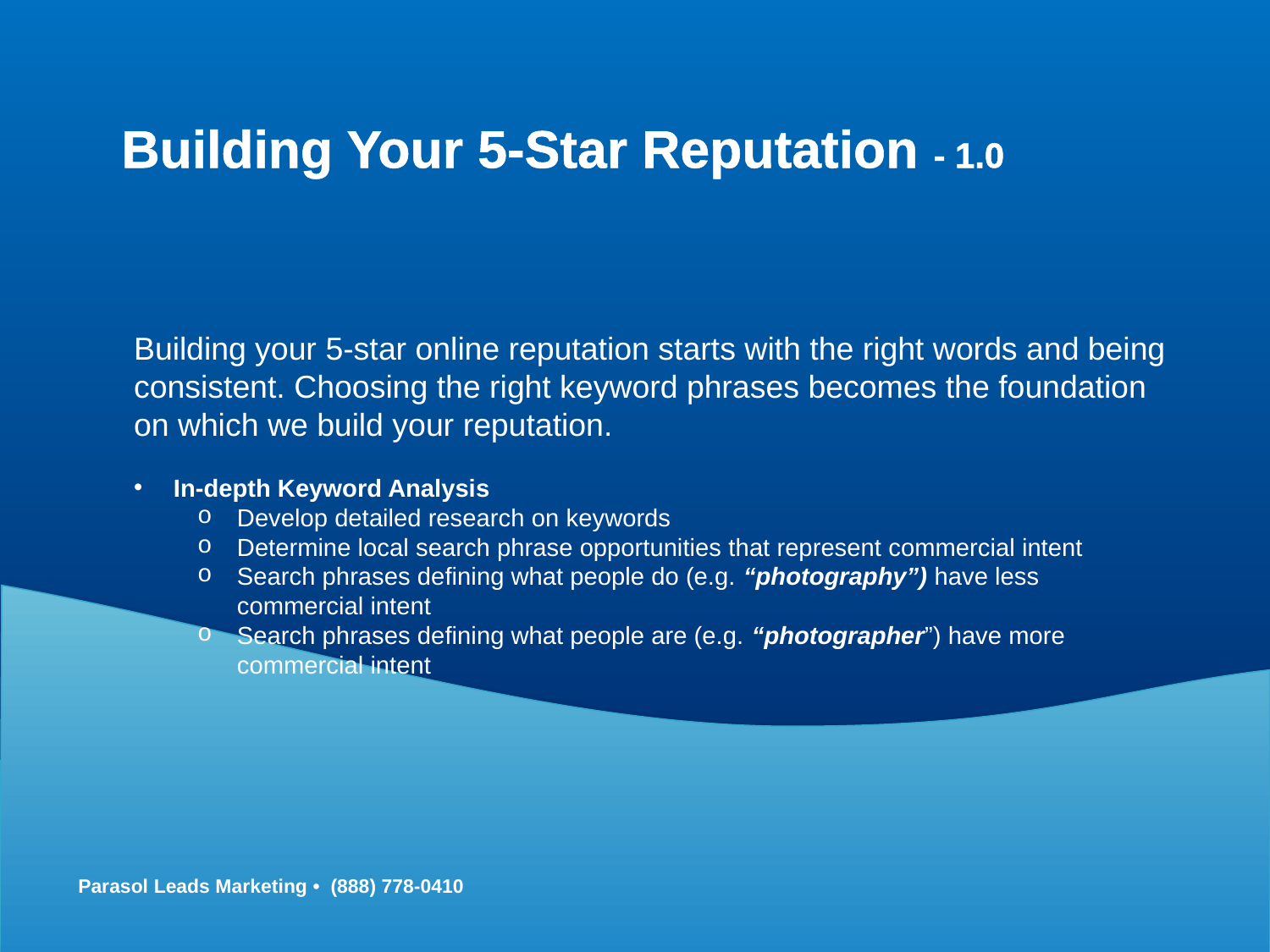

Building Your 5-Star Reputation - 1.0

Building your 5-star online reputation starts with the right words and being consistent. Choosing the right keyword phrases becomes the foundation on which we build your reputation.

In-depth Keyword Analysis
Develop detailed research on keywords
Determine local search phrase opportunities that represent commercial intent
Search phrases defining what people do (e.g. “photography”) have less commercial intent
Search phrases defining what people are (e.g. “photographer”) have more commercial intent

Parasol Leads Marketing •  (888) 778-0410